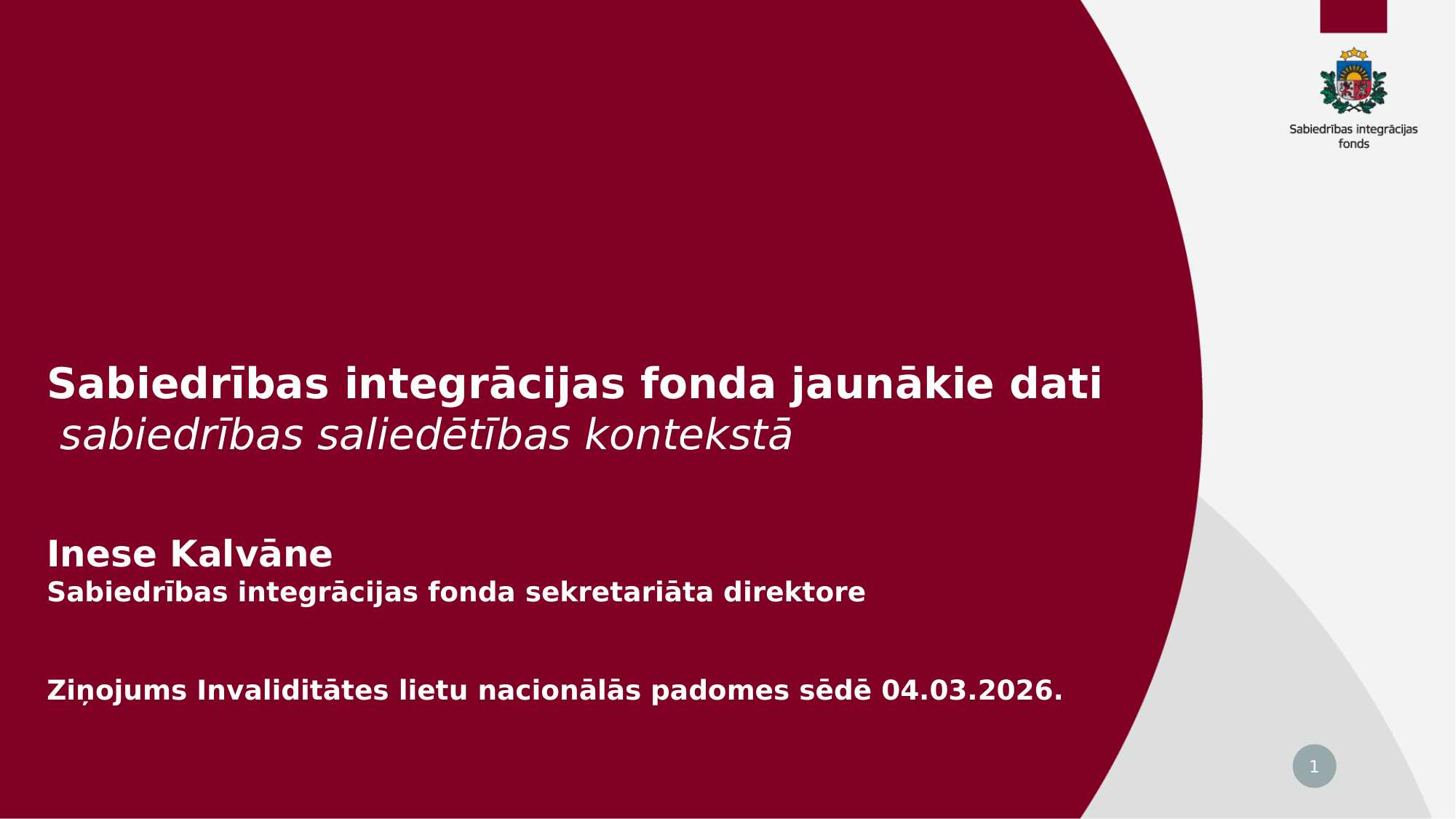

# Sabiedrības integrācijas fonda jaunākie dati sabiedrības saliedētības kontekstā Inese Kalvāne Sabiedrības integrācijas fonda sekretariāta direktore Ziņojums Invaliditātes lietu nacionālās padomes sēdē 04.03.2026.
1